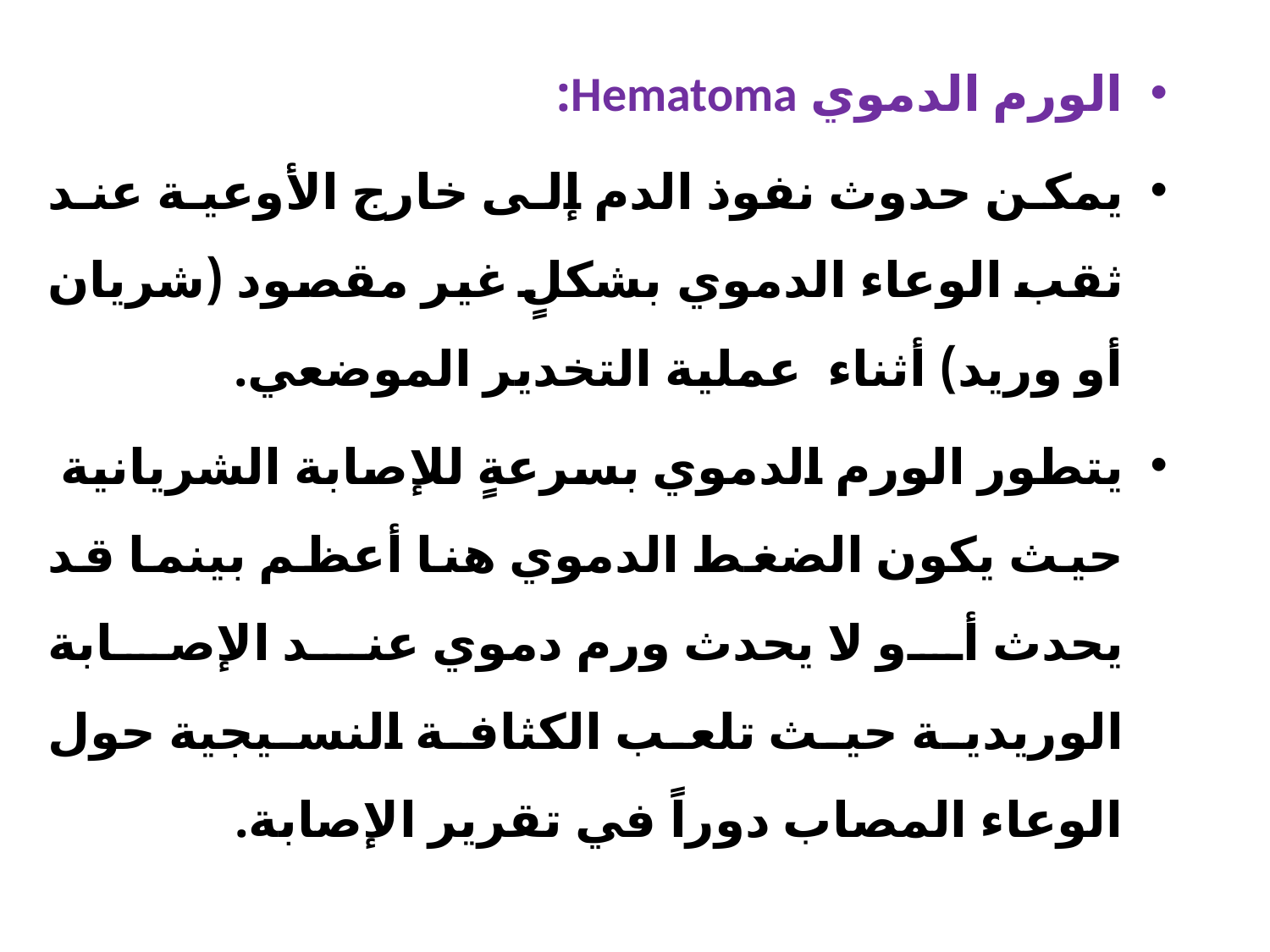

الورم الدموي Hematoma:
يمكن حدوث نفوذ الدم إلى خارج الأوعية عند ثقب الوعاء الدموي بشكلٍ غير مقصود (شريان أو وريد) أثناء  عملية التخدير الموضعي.
يتطور الورم الدموي بسرعةٍ للإصابة الشريانية  حيث يكون الضغط الدموي هنا أعظم بينما قد يحدث أو لا يحدث ورم دموي عند الإصابة الوريدية حيث تلعب الكثافة النسيجية حول الوعاء المصاب دوراً في تقرير الإصابة.